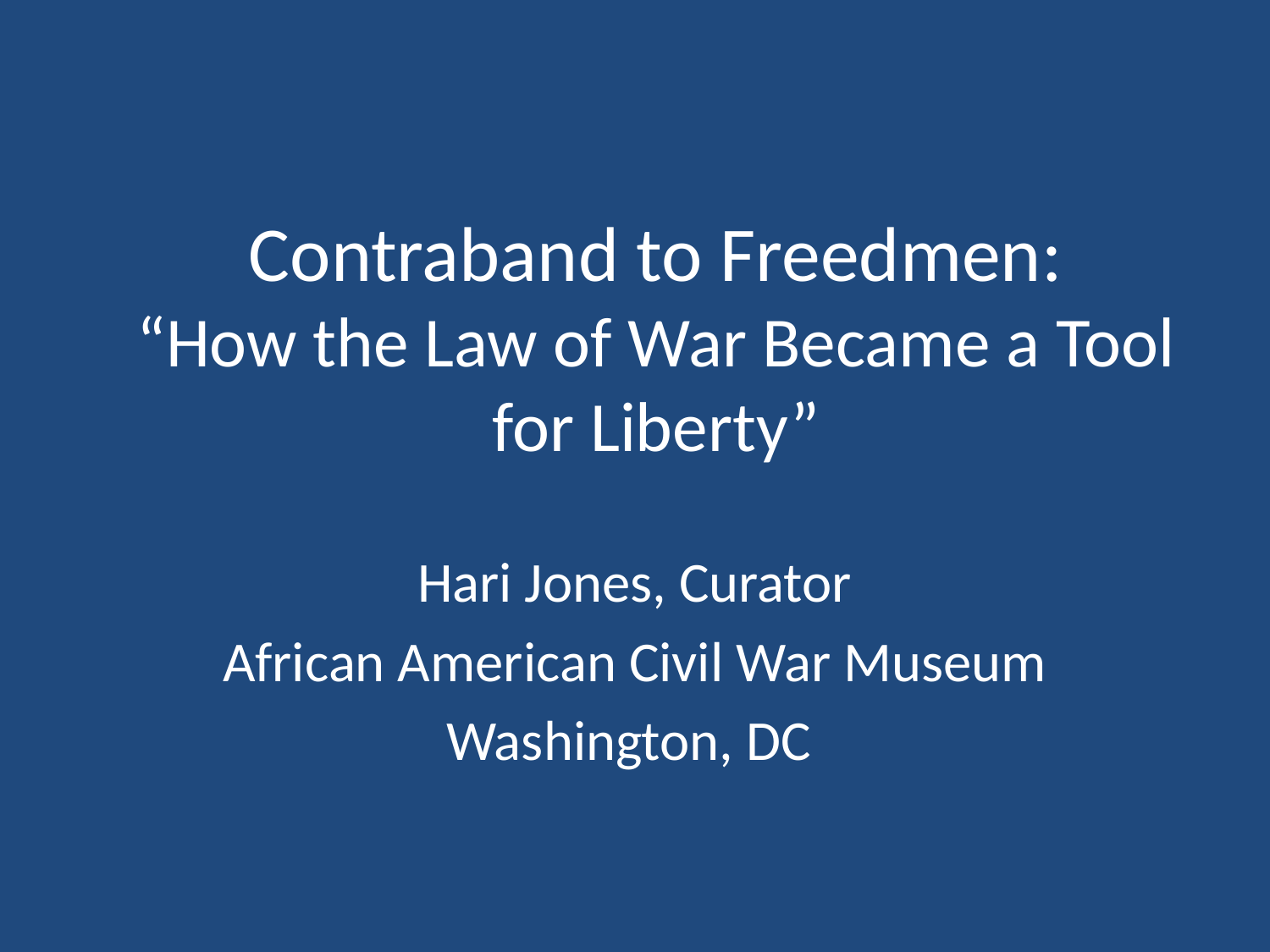

# Contraband to Freedmen: “How the Law of War Became a Tool for Liberty”
Hari Jones, Curator
African American Civil War Museum
Washington, DC